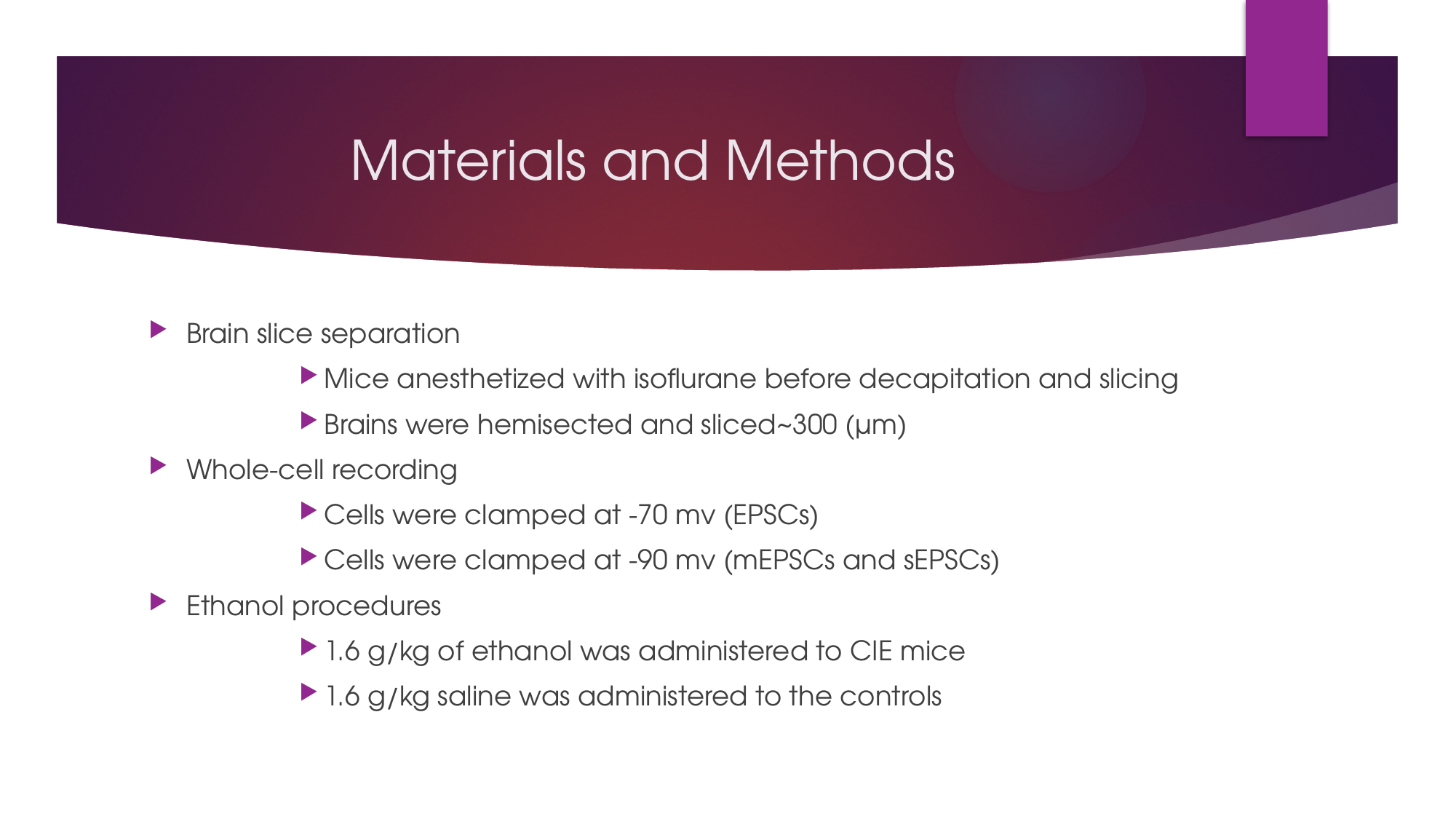

# Materials and Methods
Brain slice separation
Mice anesthetized with isoflurane before decapitation and slicing
Brains were hemisected and sliced~300 (µm)
Whole-cell recording
Cells were clamped at -70 mv (EPSCs)
Cells were clamped at -90 mv (mEPSCs and sEPSCs)
Ethanol procedures
1.6 g/kg of ethanol was administered to CIE mice
1.6 g/kg saline was administered to the controls